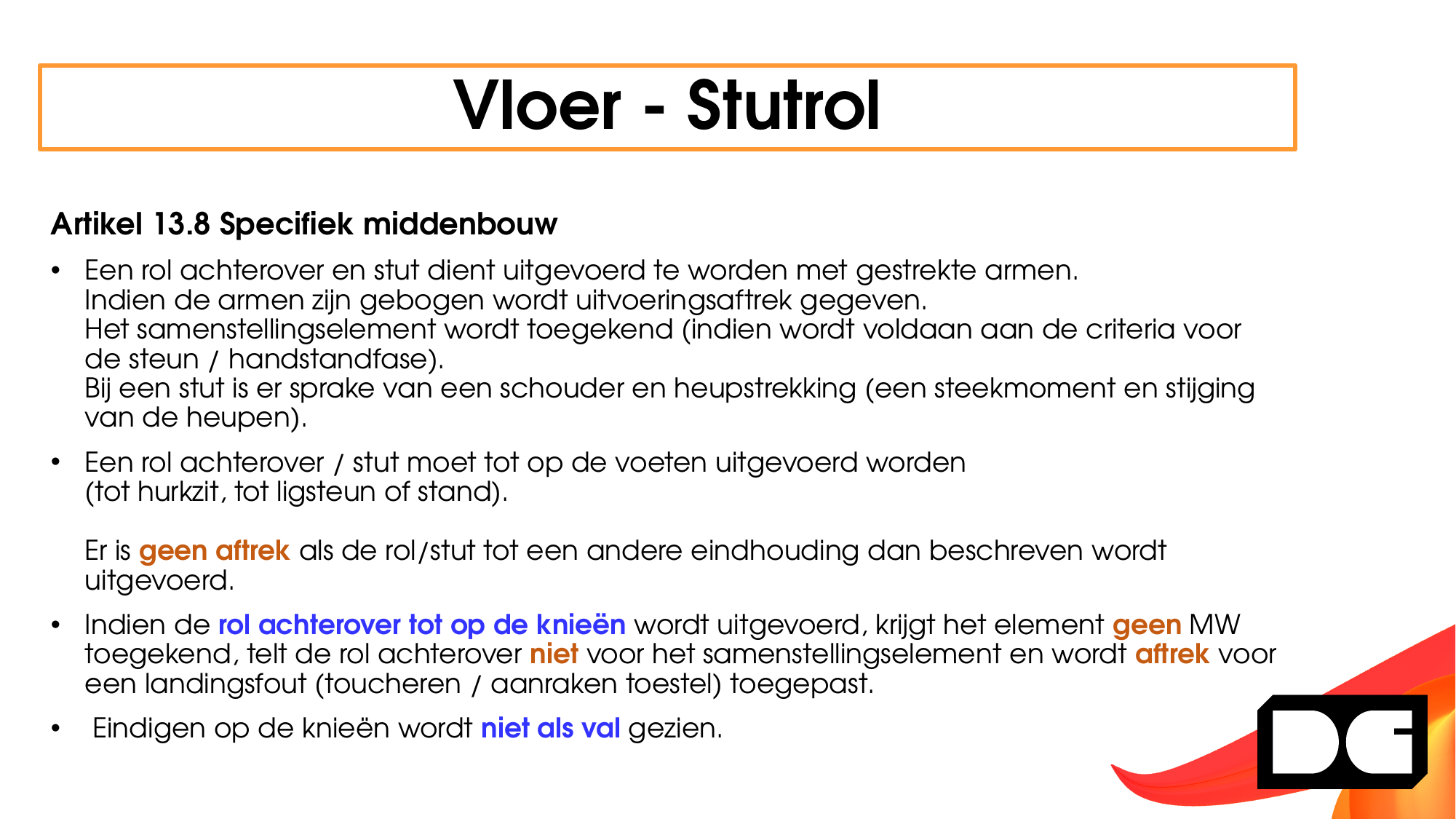

# Vloer - Stutrol
Artikel 13.8 Specifiek middenbouw
Een rol achterover en stut dient uitgevoerd te worden met gestrekte armen.
Indien de armen zijn gebogen wordt uitvoeringsaftrek gegeven.
Het samenstellingselement wordt toegekend (indien wordt voldaan aan de criteria voor de steun / handstandfase).
Bij een stut is er sprake van een schouder en heupstrekking (een steekmoment en stijging van de heupen).
Een rol achterover / stut moet tot op de voeten uitgevoerd worden
(tot hurkzit, tot ligsteun of stand).
Er is geen aftrek als de rol/stut tot een andere eindhouding dan beschreven wordt uitgevoerd.
Indien de rol achterover tot op de knieën wordt uitgevoerd, krijgt het element geen MW toegekend, telt de rol achterover niet voor het samenstellingselement en wordt aftrek voor een landingsfout (toucheren / aanraken toestel) toegepast.
 Eindigen op de knieën wordt niet als val gezien.